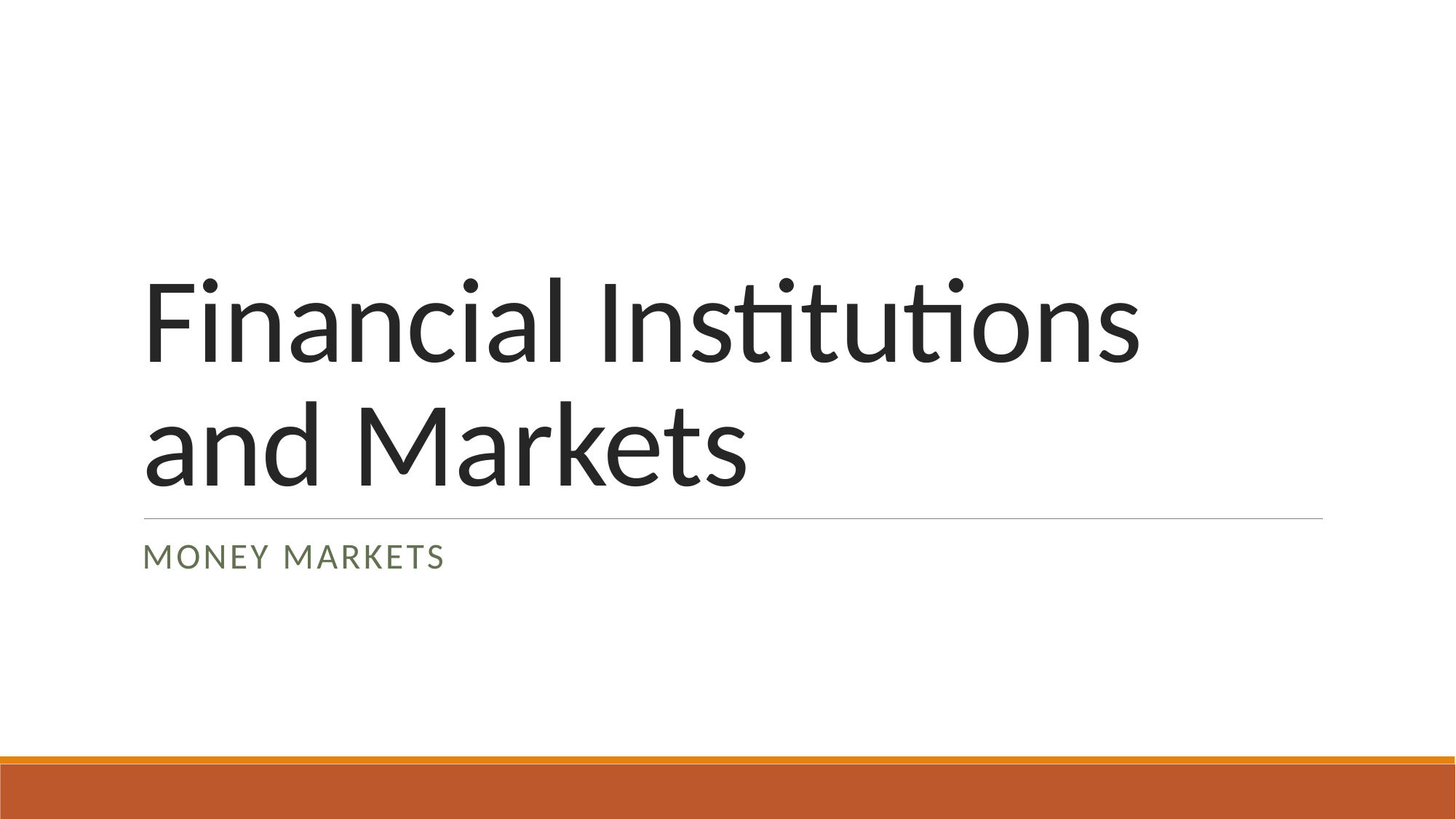

# Financial Institutions and Markets
Money markets